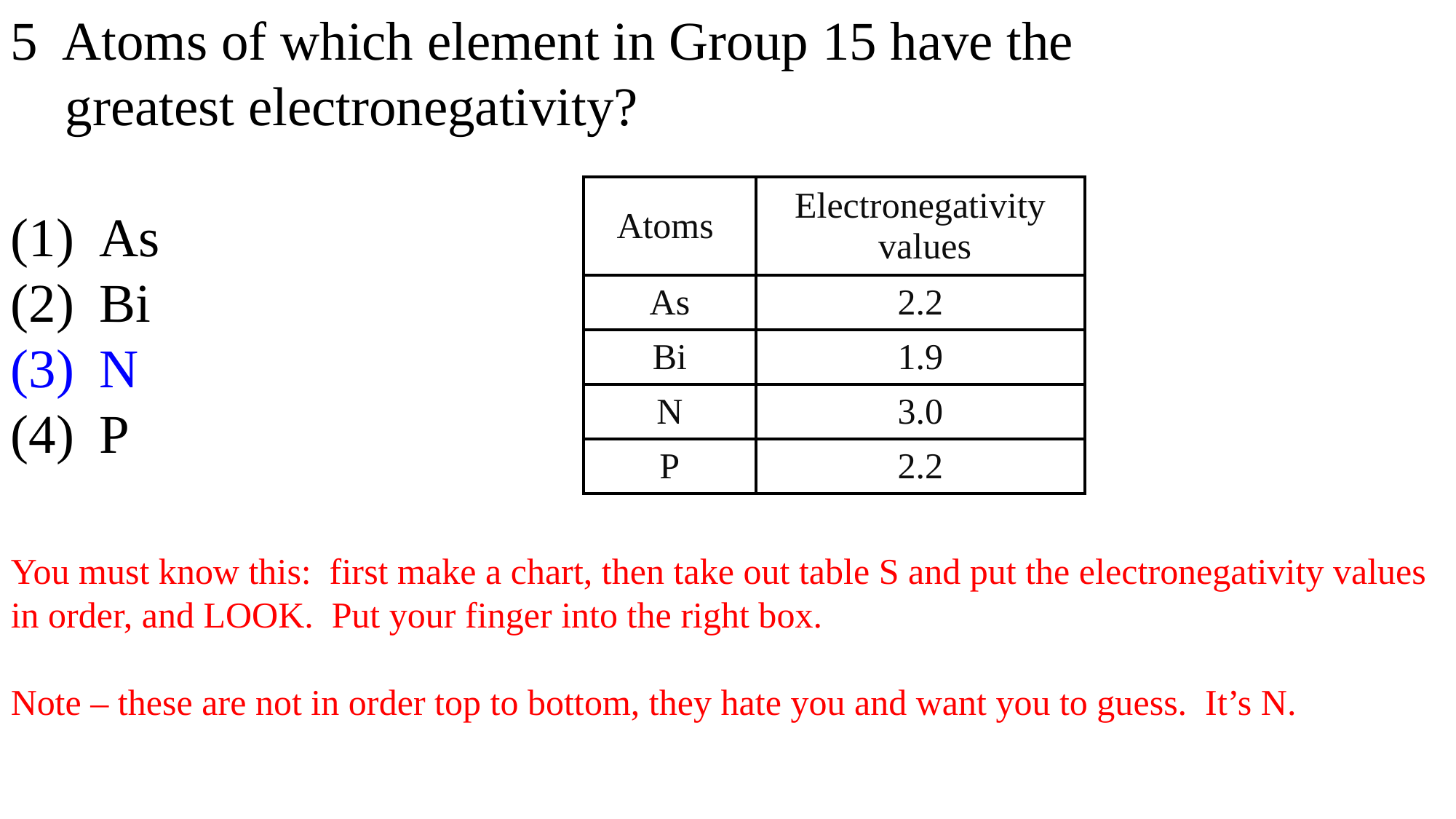

5  Atoms of which element in Group 15 have the
    greatest electronegativity?

As
Bi
N
P
| Atoms | Electronegativity values |
| --- | --- |
| As | 2.2 |
| Bi | 1.9 |
| N | 3.0 |
| P | 2.2 |
You must know this:  first make a chart, then take out table S and put the electronegativity values in order, and LOOK.  Put your finger into the right box.

Note – these are not in order top to bottom, they hate you and want you to guess.  It’s N.